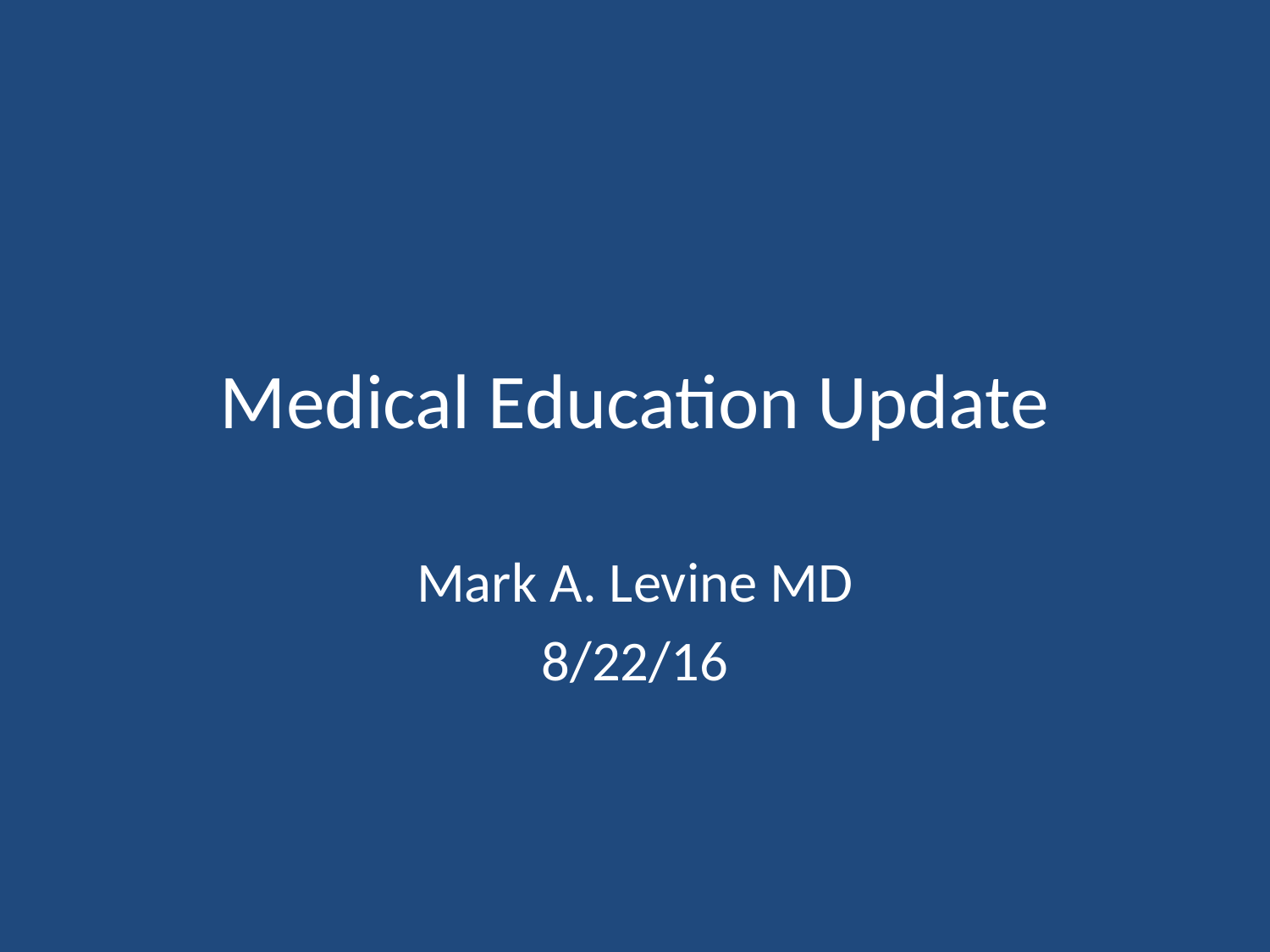

# Medical Education Update
Mark A. Levine MD
8/22/16